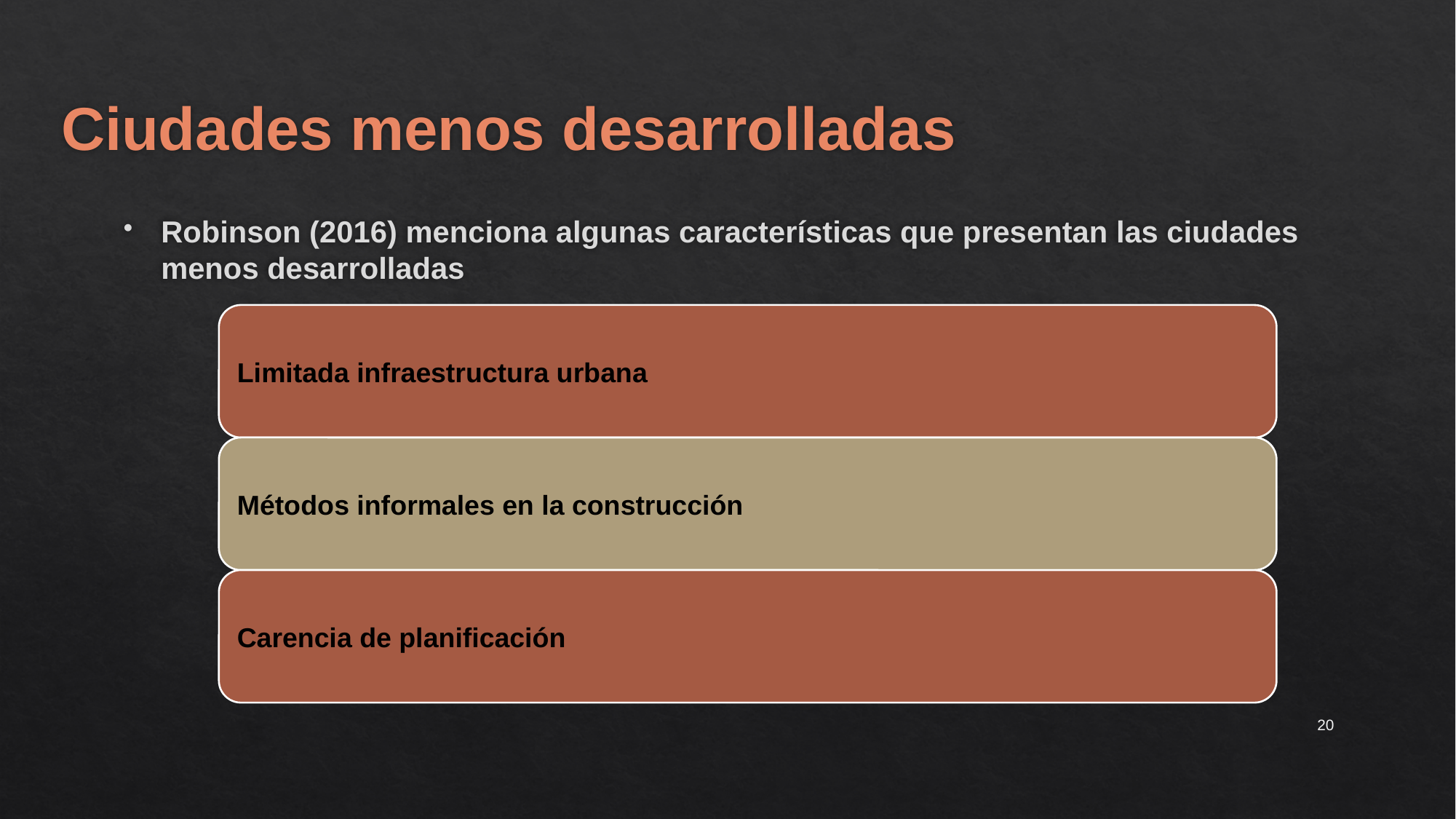

# Ciudades menos desarrolladas
Robinson (2016) menciona algunas características que presentan las ciudades menos desarrolladas
Limitada infraestructura urbana
Métodos informales en la construcción
Carencia de planificación
20